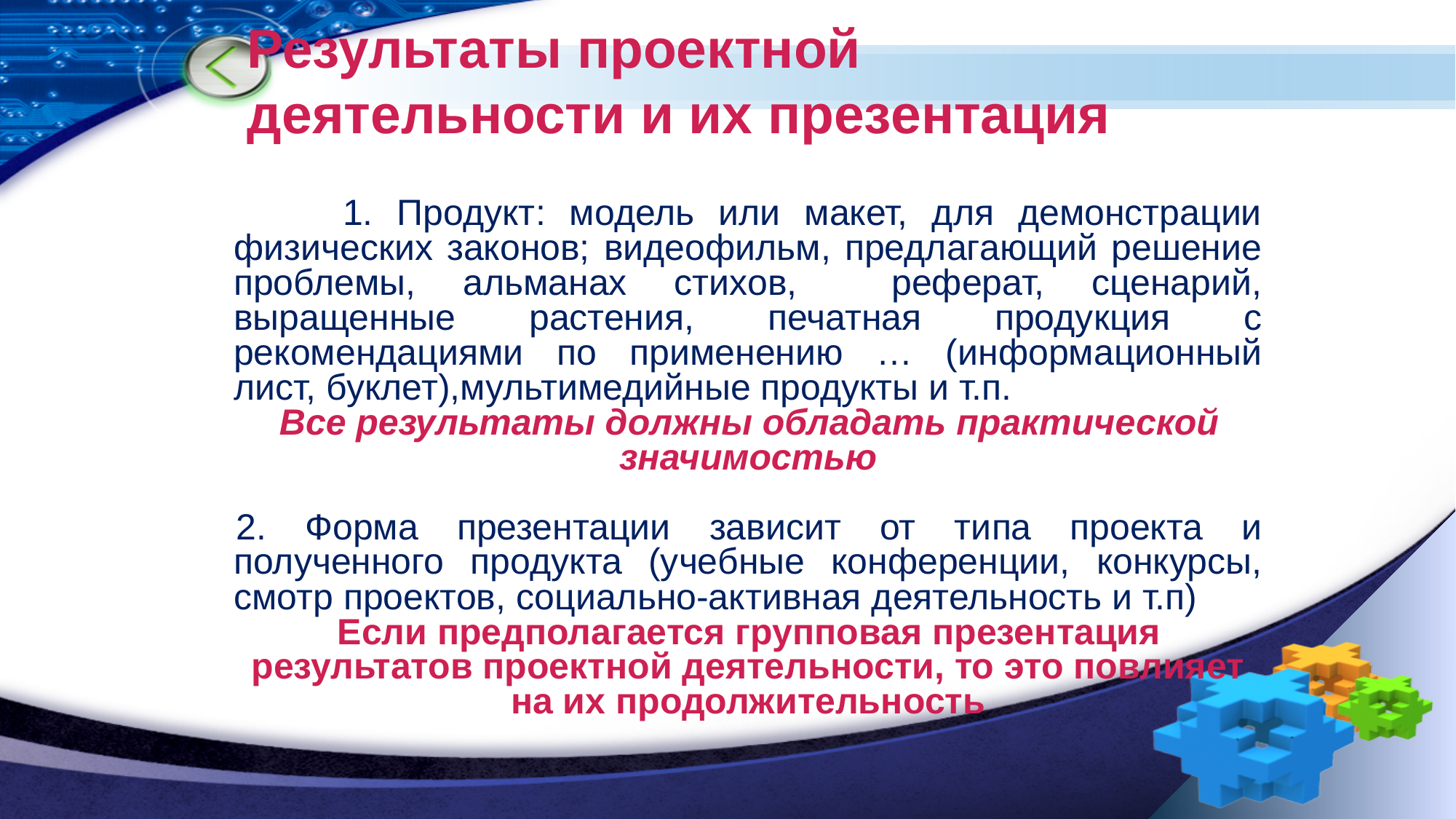

# Результаты проектной деятельности и их презентация

	1. Продукт: модель или макет, для демонстрации физических законов; видеофильм, предлагающий решение проблемы, альманах стихов,  реферат, сценарий, выращенные растения, печатная продукция с рекомендациями по применению … (информационный лист, буклет),мультимедийные продукты и т.п.
Все результаты должны обладать практической значимостью

2. Форма презентации зависит от типа проекта и полученного продукта (учебные конференции, конкурсы, смотр проектов, социально-активная деятельность и т.п)
Если предполагается групповая презентация результатов проектной деятельности, то это повлияет на их продолжительность